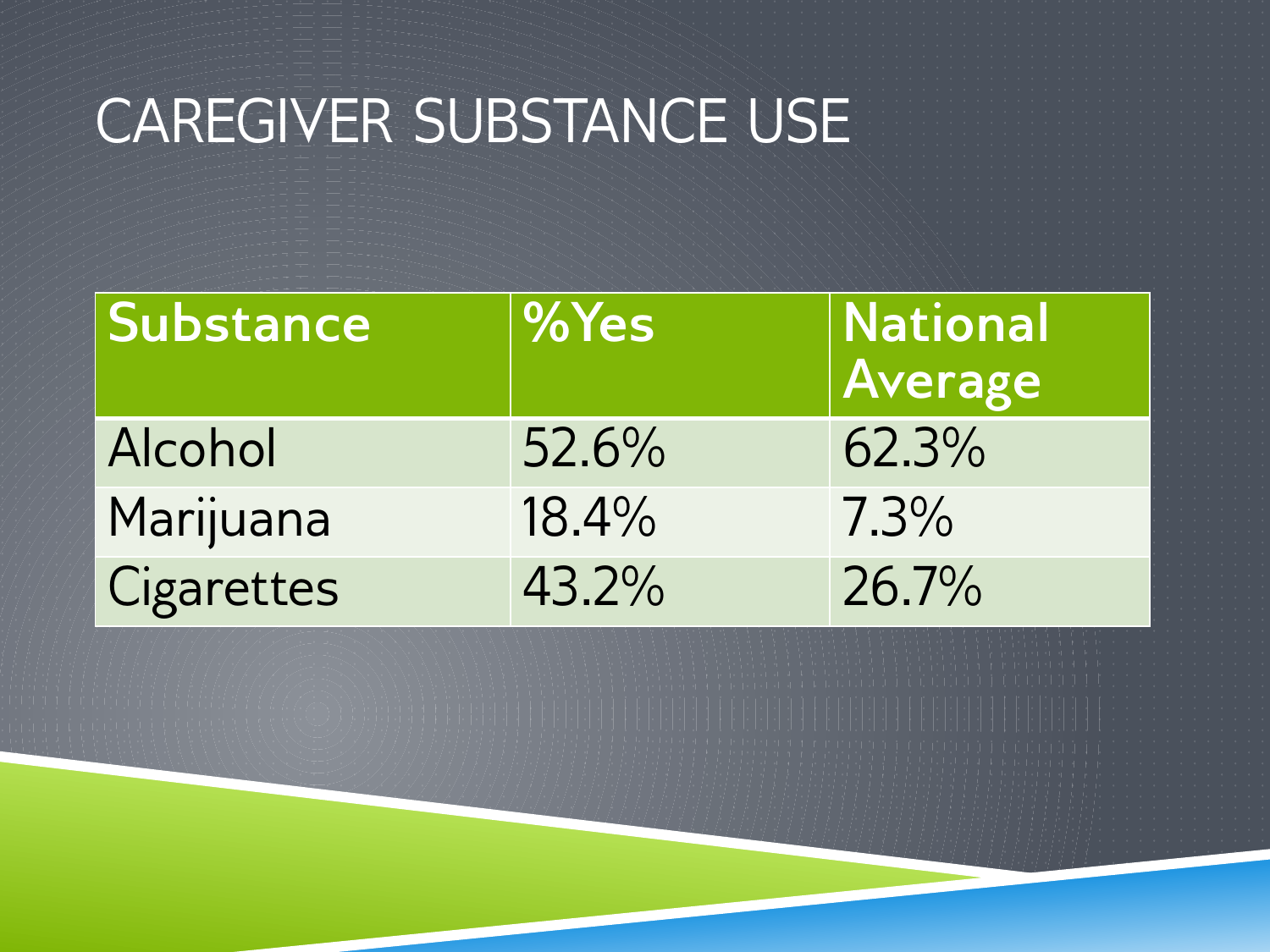

# Caregiver Substance Use
| Substance | %Yes | National Average |
| --- | --- | --- |
| Alcohol | 52.6% | 62.3% |
| Marijuana | 18.4% | 7.3% |
| Cigarettes | 43.2% | 26.7% |